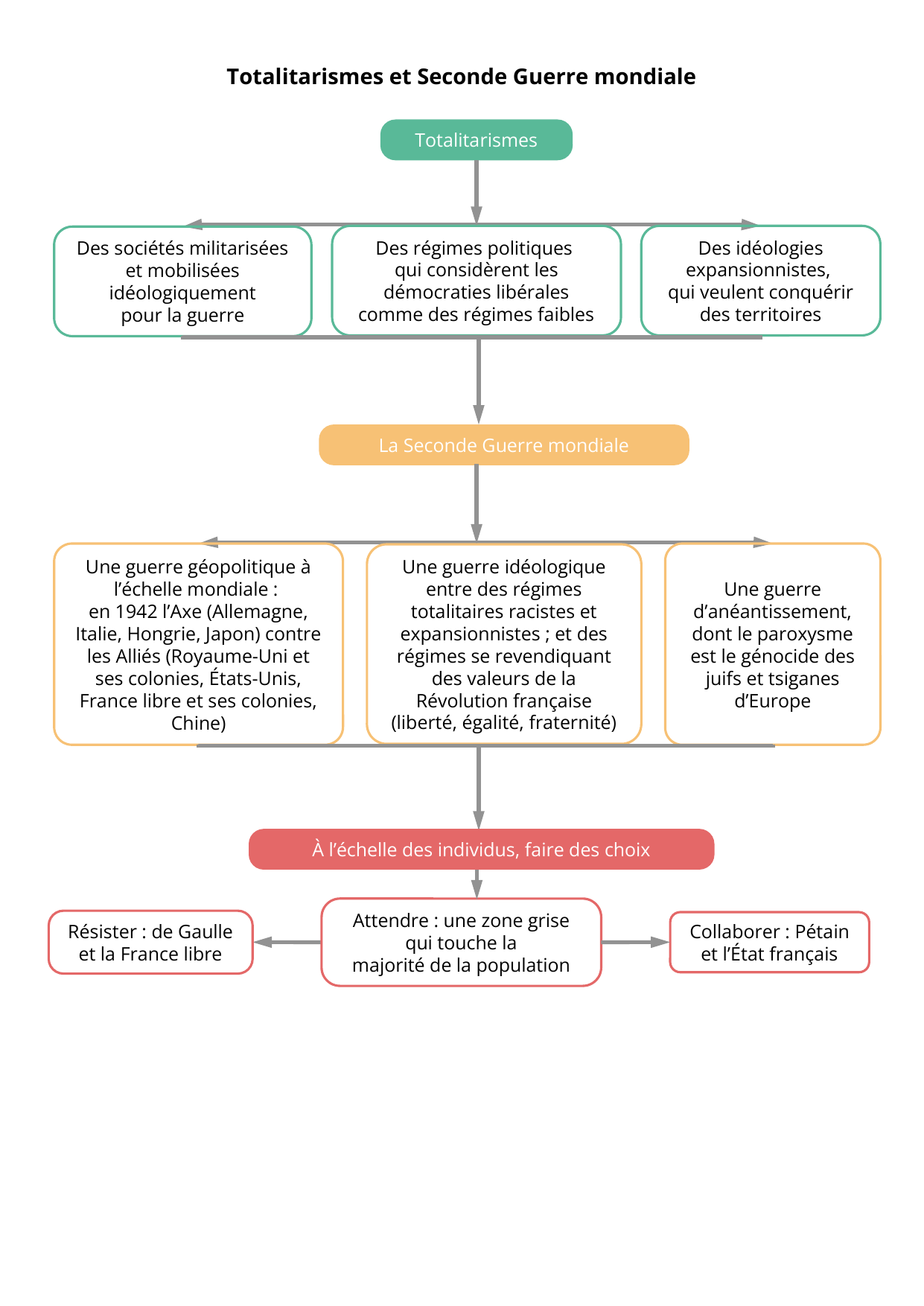

Totalitarismes et Seconde Guerre mondiale
Totalitarismes
Des idéologies expansionnistes,
qui veulent conquérir des territoires
Des régimes politiques
qui considèrent les démocraties libérales comme des régimes faibles
Des sociétés militarisées et mobilisées idéologiquement
pour la guerre
La Seconde Guerre mondiale
Une guerre géopolitique à l’échelle mondiale :
en 1942 l’Axe (Allemagne, Italie, Hongrie, Japon) contre les Alliés (Royaume-Uni et ses colonies, États-Unis, France libre et ses colonies, Chine)
Une guerre idéologique entre des régimes totalitaires racistes et expansionnistes ; et des régimes se revendiquant des valeurs de la Révolution française (liberté, égalité, fraternité)
Une guerre d’anéantissement, dont le paroxysme est le génocide des juifs et tsiganes d’Europe
À l’échelle des individus, faire des choix
Attendre : une zone grise qui touche la
majorité de la population
Résister : de Gaulle et la France libre
Collaborer : Pétain et l’État français